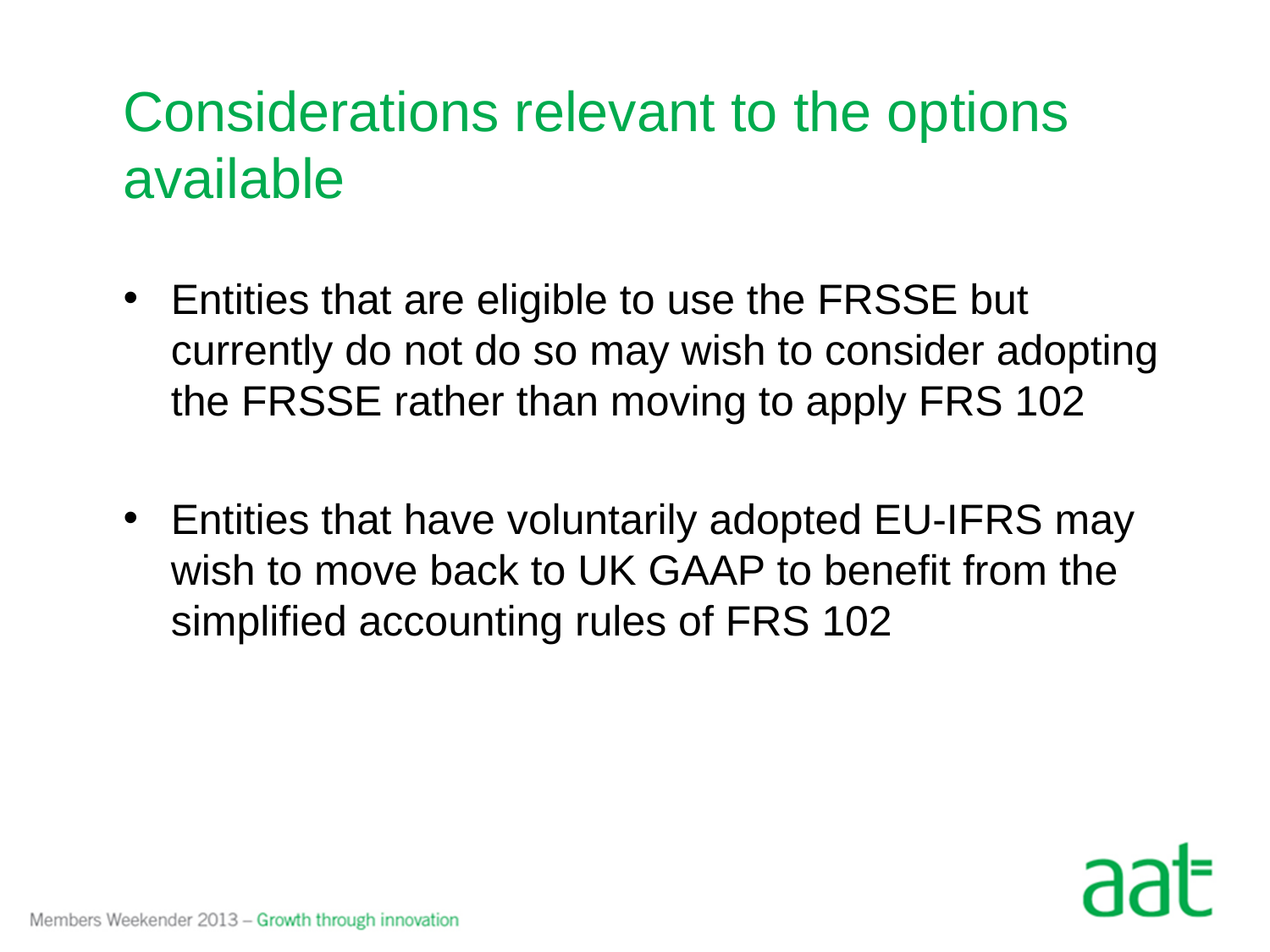

# Considerations relevant to the options available
Entities that are eligible to use the FRSSE but currently do not do so may wish to consider adopting the FRSSE rather than moving to apply FRS 102

Entities that have voluntarily adopted EU-IFRS may wish to move back to UK GAAP to benefit from the simplified accounting rules of FRS 102